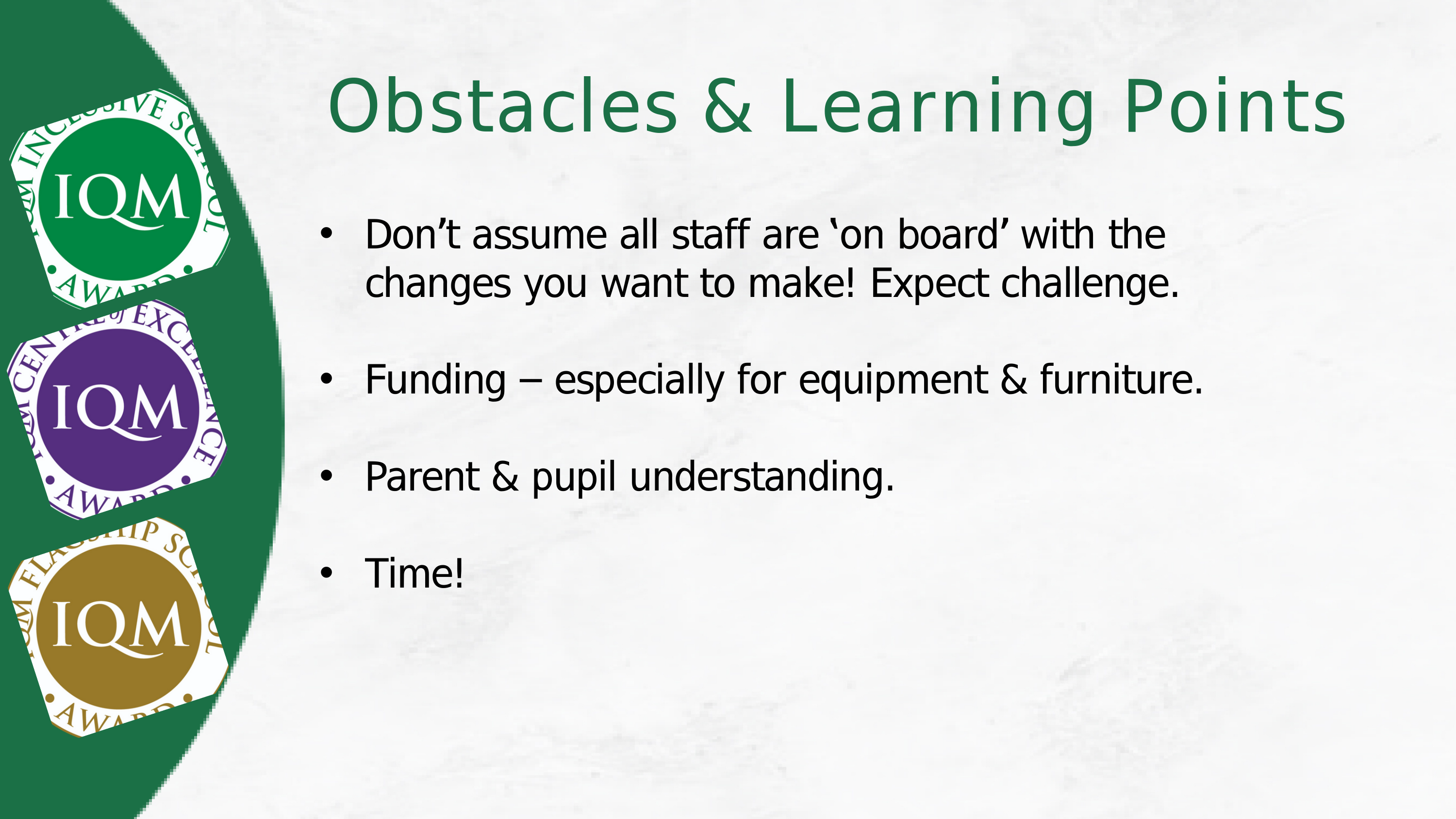

Obstacles & Learning Points

Don’t assume all staff are ‘on board’ with the changes you want to make! Expect challenge.

Funding – especially for equipment & furniture.

Parent & pupil understanding.

Time!